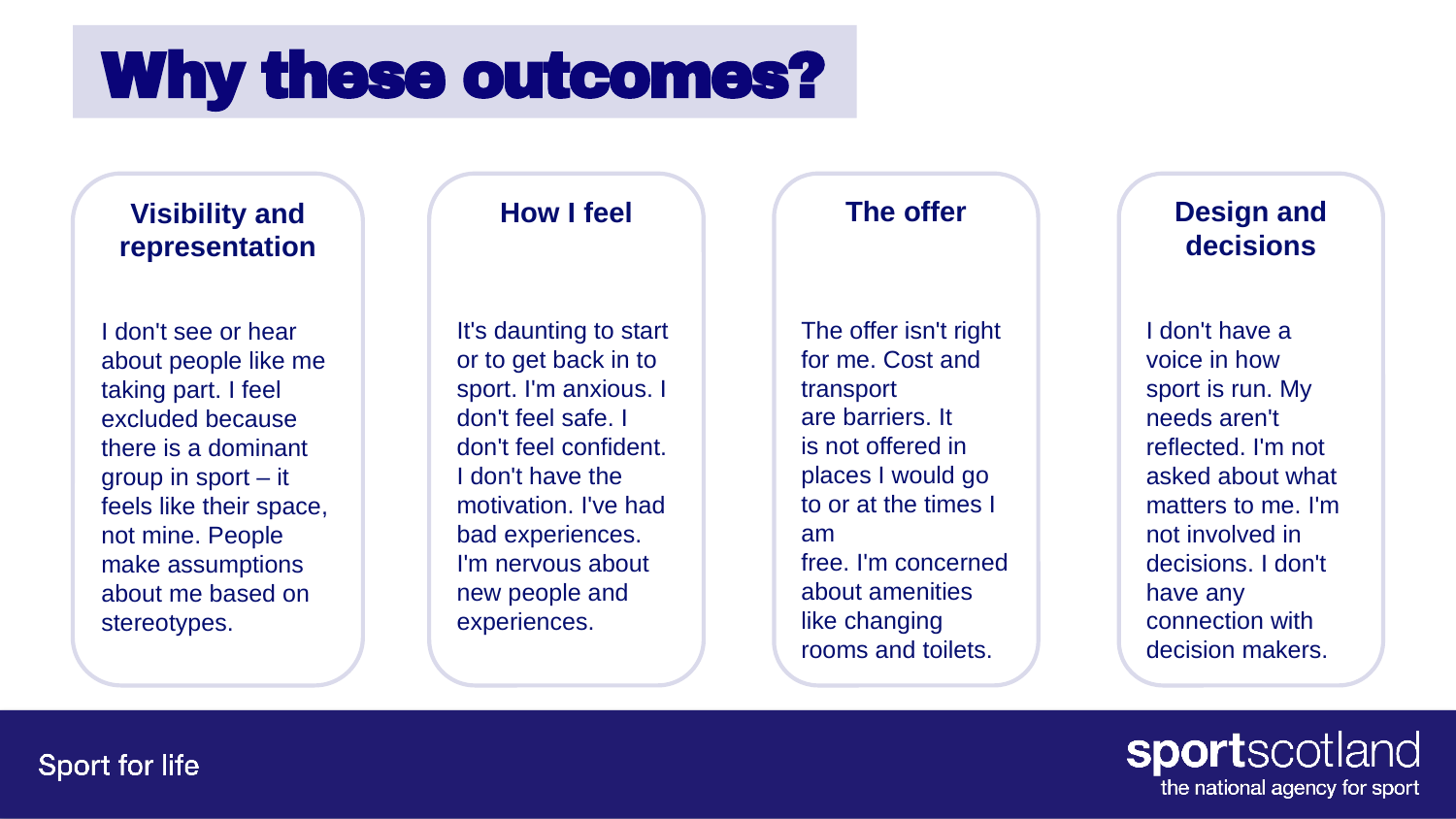

# Why these outcomes?
The offer

The offer isn't right for me. Cost and transport are barriers. It is not offered in places I would go to or at the times I am free. I'm concerned about amenities like changing rooms and toilets.
Visibility and representation

I don't see or hear about people like me taking part. I feel excluded because there is a dominant group in sport – it feels like their space, not mine. People make assumptions about me based on stereotypes.
How I feel

It's daunting to start or to get back in to sport. I'm anxious. I don't feel safe. I don't feel confident. I don't have the motivation. I've had bad experiences. I'm nervous about new people and experiences.
Design and decisions

I don't have a voice in how sport is run. My needs aren't reflected. I'm not asked about what matters to me. I'm not involved in decisions. I don't have any connection with decision makers.